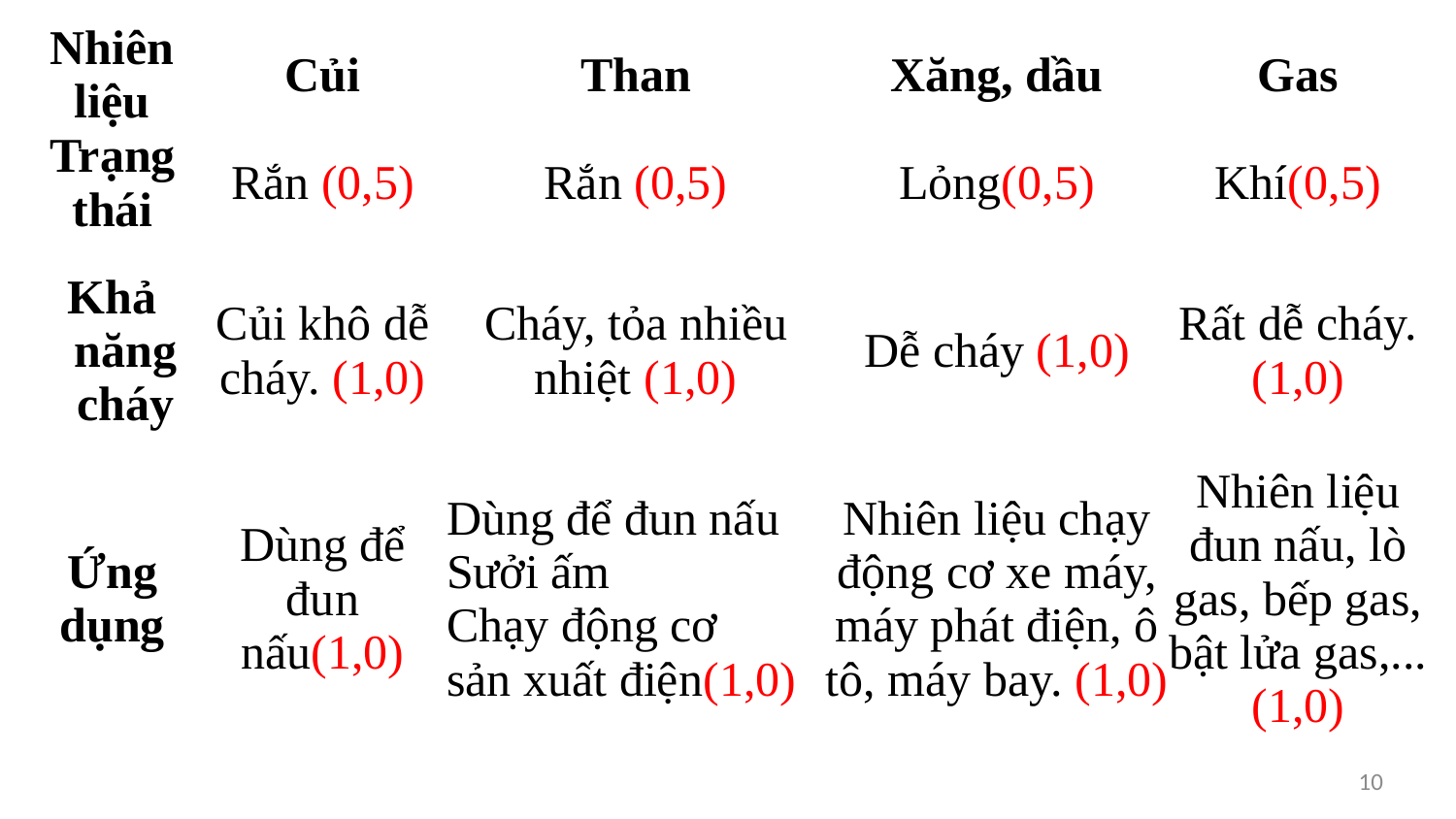

| Nhiên liệu | Củi | Than | Xăng, dầu | Gas |
| --- | --- | --- | --- | --- |
| Trạng thái | Rắn (0,5) | Rắn (0,5) | Lỏng(0,5) | Khí(0,5) |
| Khả năng cháy | Củi khô dễ cháy. (1,0) | Cháy, tỏa nhiều nhiệt (1,0) | Dễ cháy (1,0) | Rất dễ cháy. (1,0) |
| Ứng dụng | Dùng để đun nấu(1,0) | Dùng để đun nấu Sưởi ấm Chạy động cơ sản xuất điện(1,0) | Nhiên liệu chạy động cơ xe máy, máy phát điện, ô tô, máy bay. (1,0) | Nhiên liệu đun nấu, lò gas, bếp gas, bật lửa gas,... (1,0) |
10